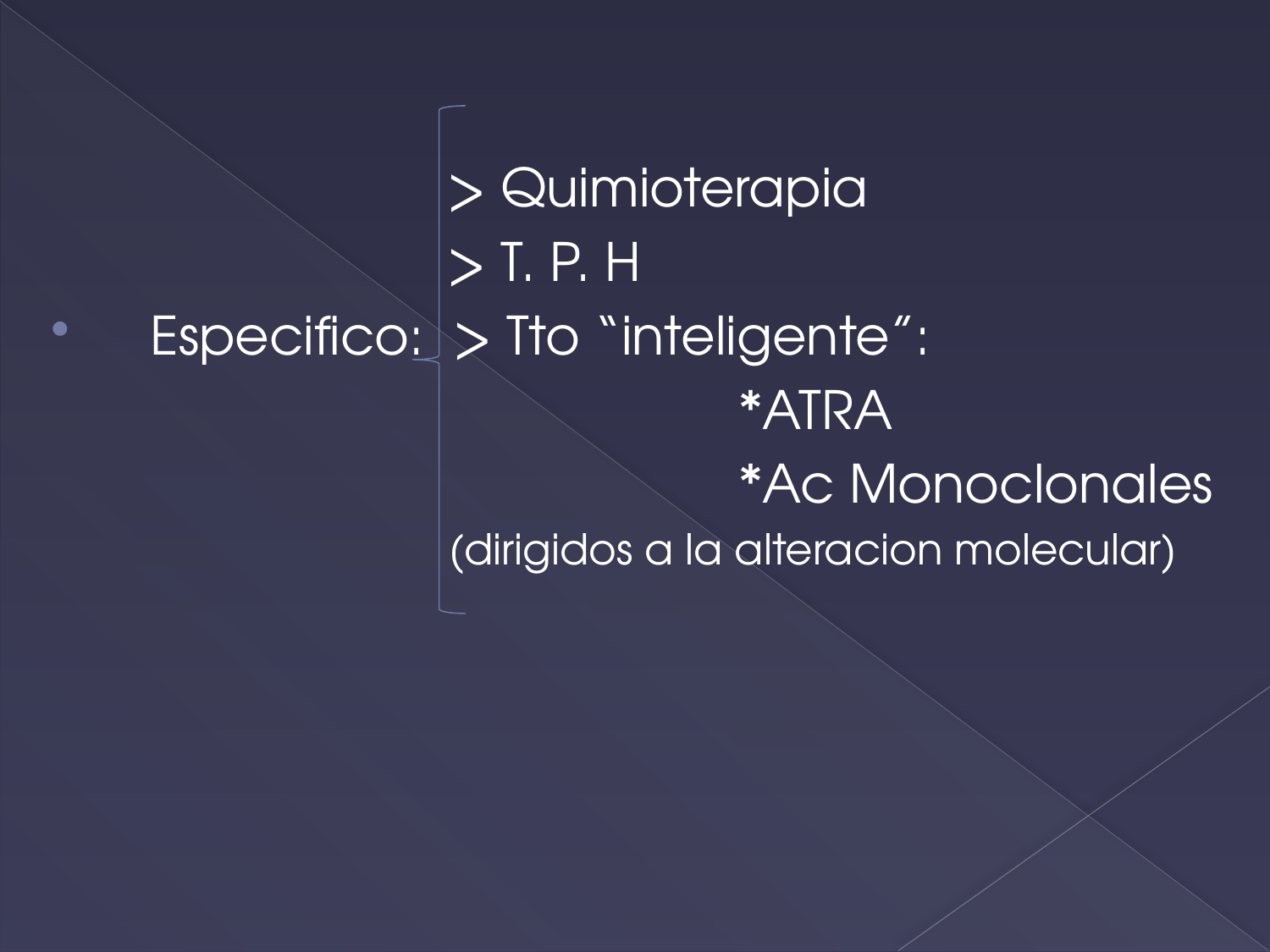

> Quimioterapia
                           > T. P. H
   Especifico:  > Tto “inteligente”:
                                               *ATRA
                                               *Ac Monoclonales
                                  (dirigidos a la alteracion molecular)